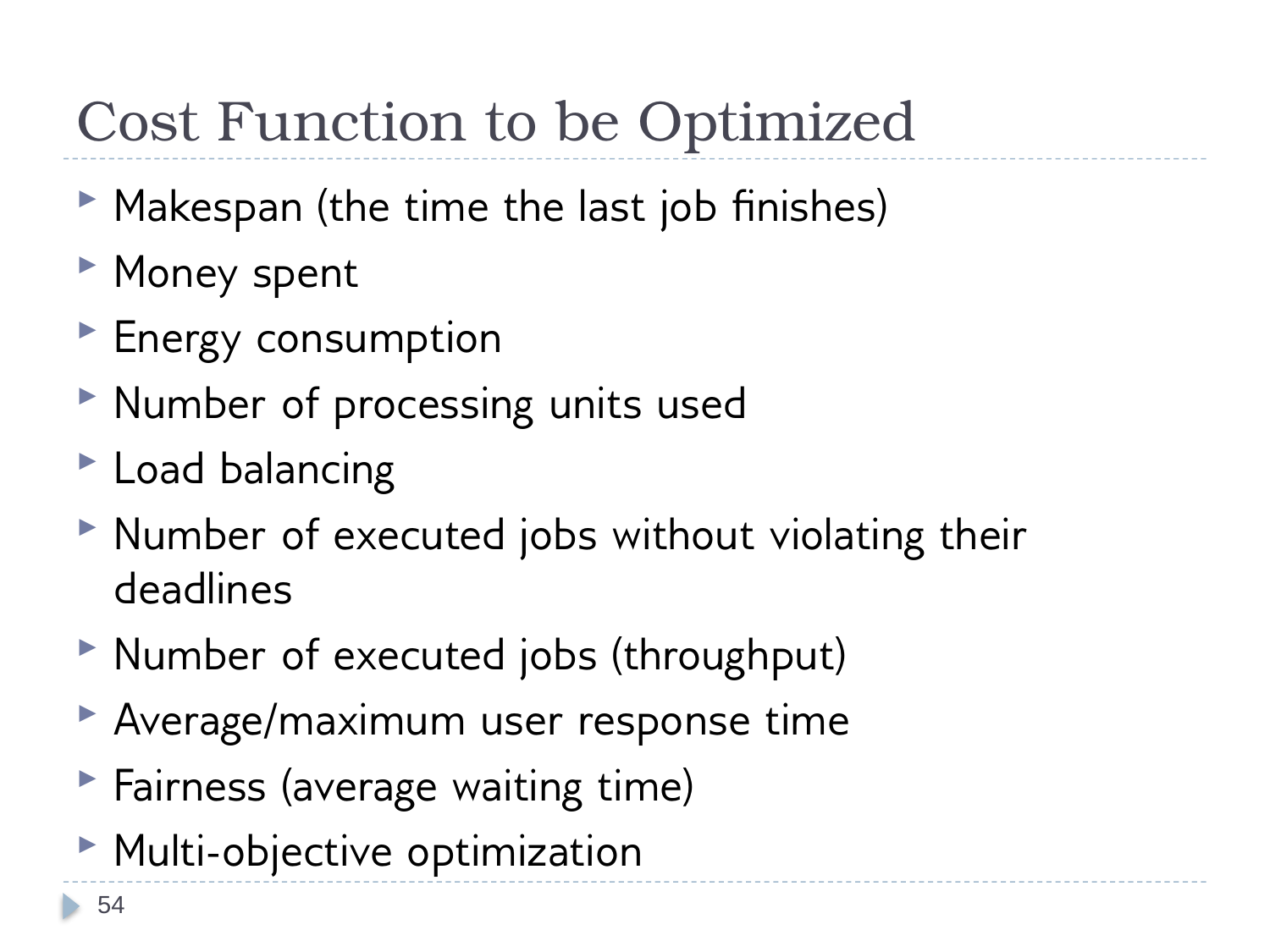

# Cost Function to be Optimized
Makespan (the time the last job finishes)
Money spent
Energy consumption
Number of processing units used
Load balancing
Number of executed jobs without violating their deadlines
Number of executed jobs (throughput)
Average/maximum user response time
Fairness (average waiting time)
Multi-objective optimization

54